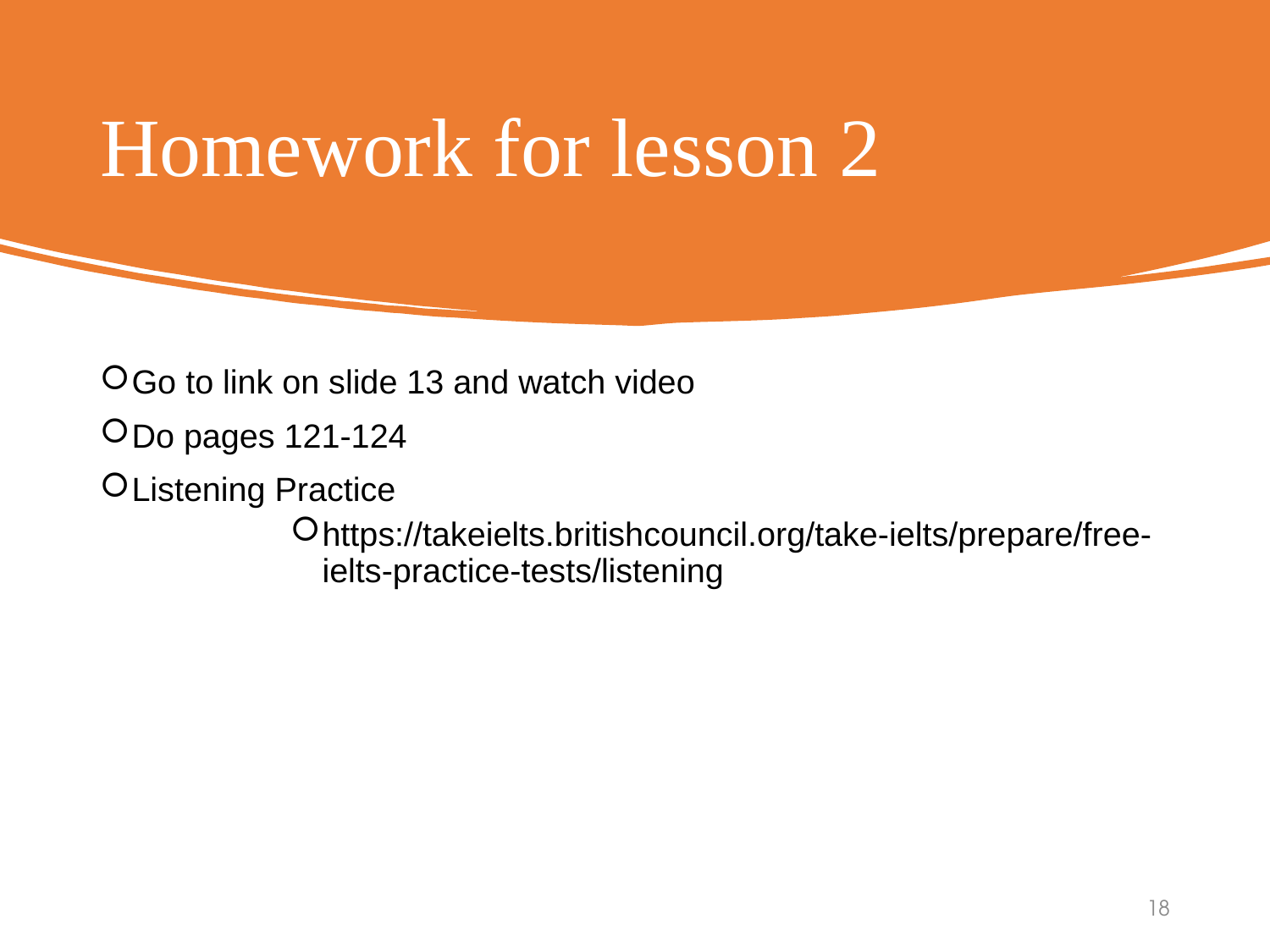

# Homework for lesson 2
Go to link on slide 13 and watch video
Do pages 121-124
Listening Practice
https://takeielts.britishcouncil.org/take-ielts/prepare/free-ielts-practice-tests/listening

18